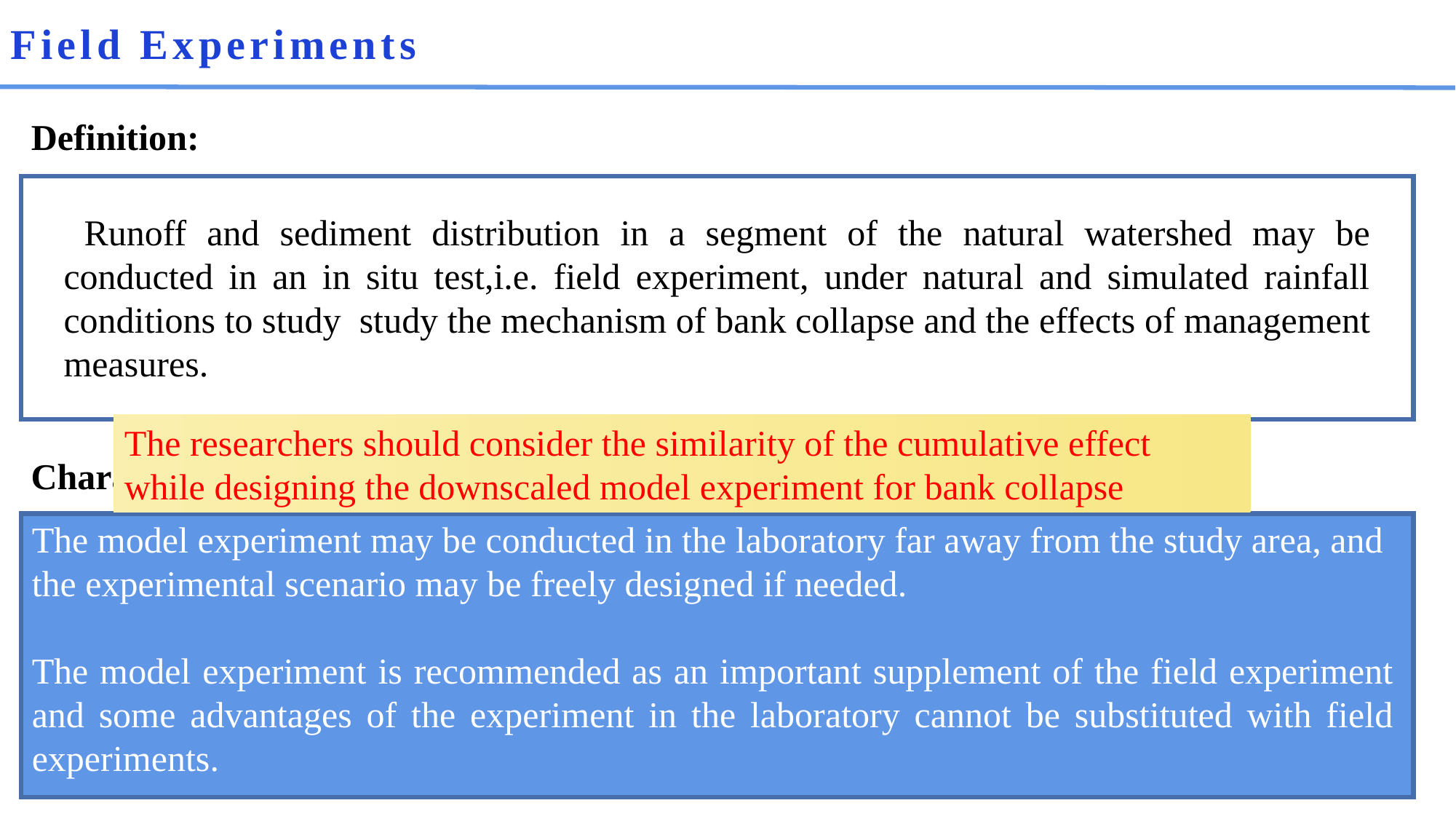

# Field Experiments
Definition:

 Runoff and sediment distribution in a segment of the natural watershed may be conducted in an in situ test,i.e. field experiment, under natural and simulated rainfall conditions to study  study the mechanism of bank collapse and the effects of management measures.
The researchers should consider the similarity of the cumulative effect while designing the downscaled model experiment for bank collapse

Characteristics of model experiment
The model experiment may be conducted in the laboratory far away from the study area, and the experimental scenario may be freely designed if needed.

The model experiment is recommended as an important supplement of the field experiment and some advantages of the experiment in the laboratory cannot be substituted with field experiments.

14